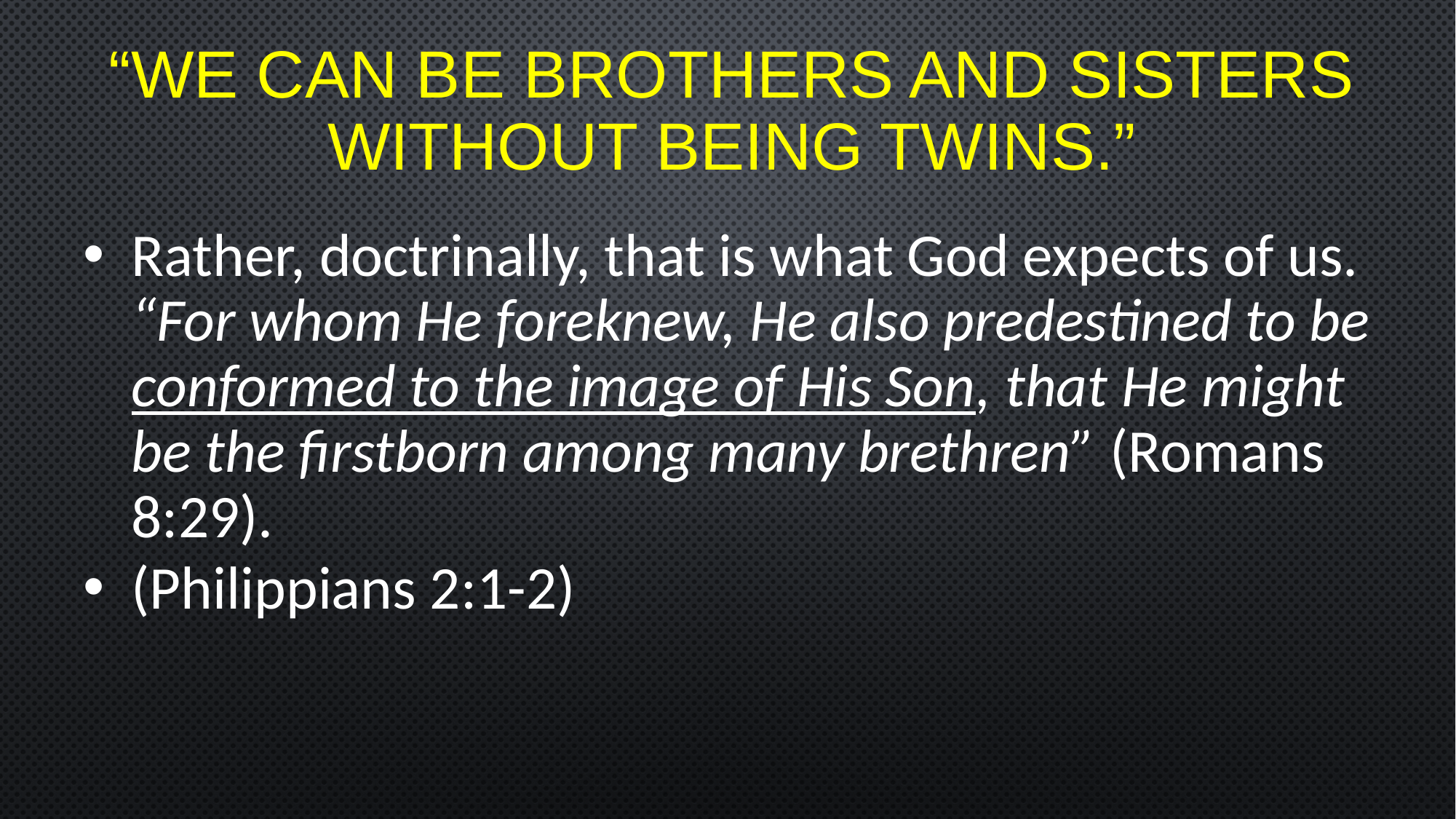

# “We can be brothers and sisters without being twins.”
Rather, doctrinally, that is what God expects of us.  “For whom He foreknew, He also predestined to be conformed to the image of His Son, that He might be the firstborn among many brethren” (Romans 8:29).
(Philippians 2:1-2)